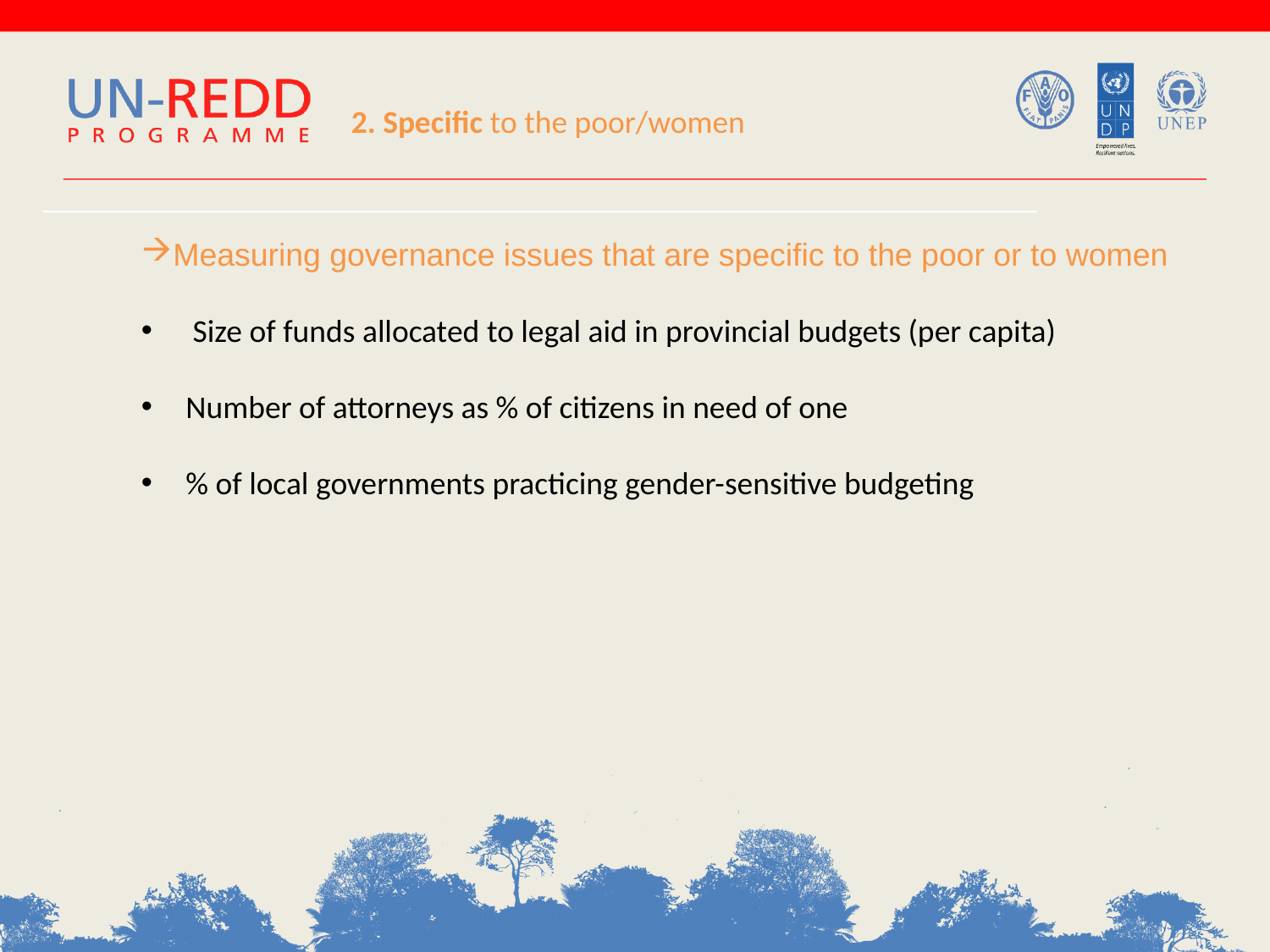

2. Specific to the poor/women

Measuring governance issues that are specific to the poor or to women

   Size of funds allocated to legal aid in provincial budgets (per capita)

  Number of attorneys as % of citizens in need of one

  % of local governments practicing gender-sensitive budgeting